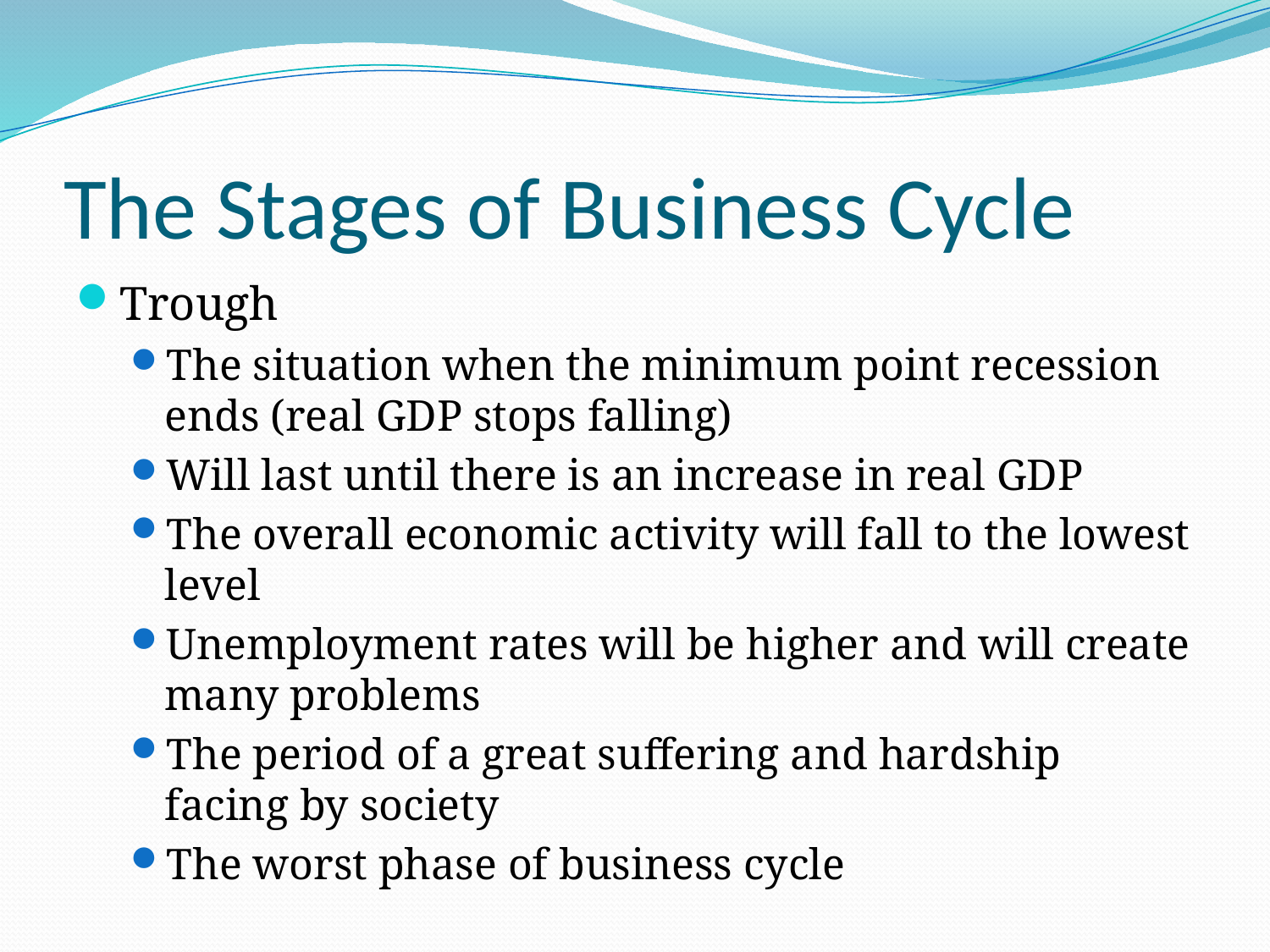

# The Stages of Business Cycle
Trough
The situation when the minimum point recession ends (real GDP stops falling)
Will last until there is an increase in real GDP
The overall economic activity will fall to the lowest level
Unemployment rates will be higher and will create many problems
The period of a great suffering and hardship facing by society
The worst phase of business cycle